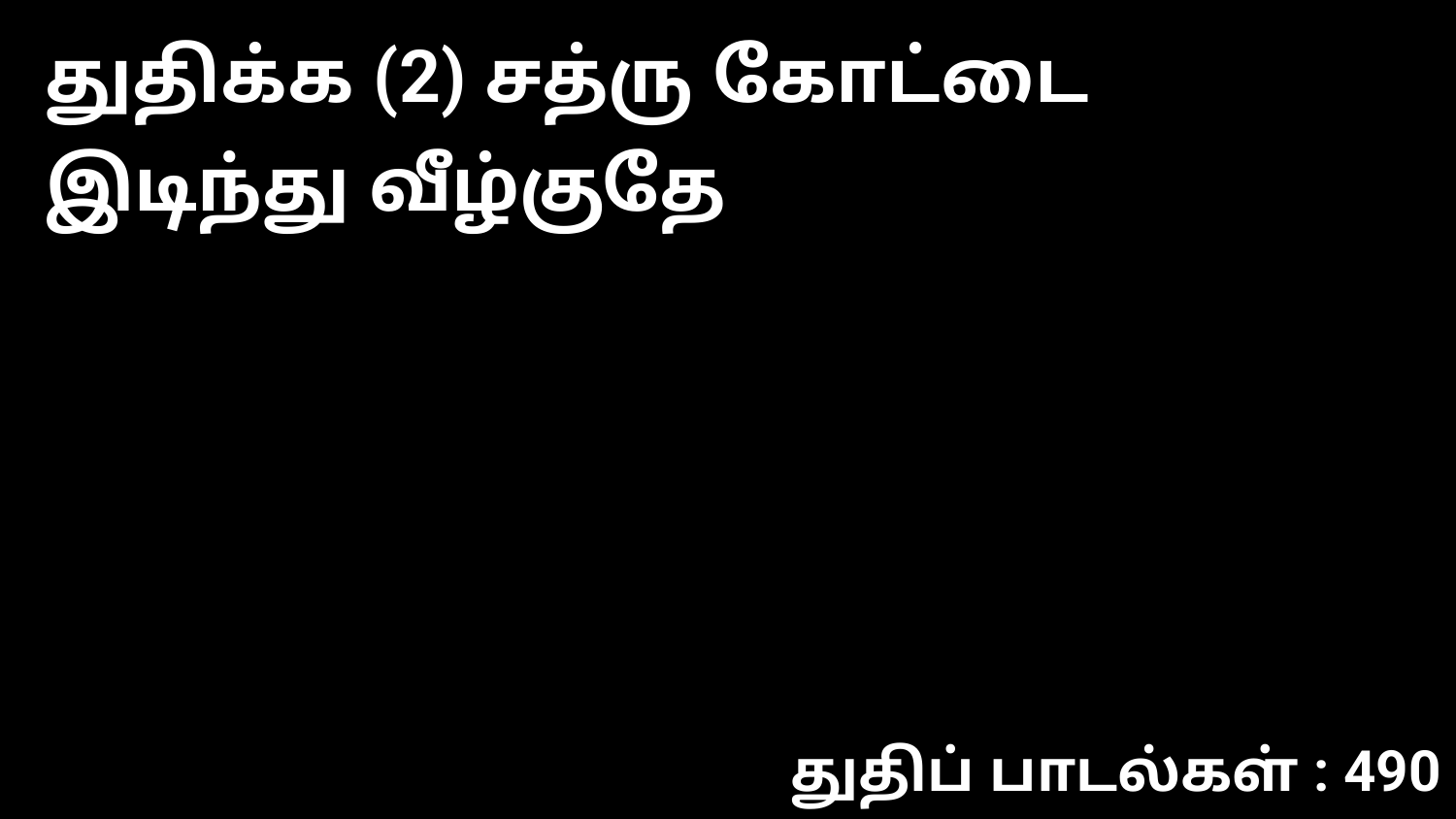

துதிக்க (2) சத்ரு கோட்டை இடிந்து வீழ்குதே
துதிப் பாடல்கள் : 490